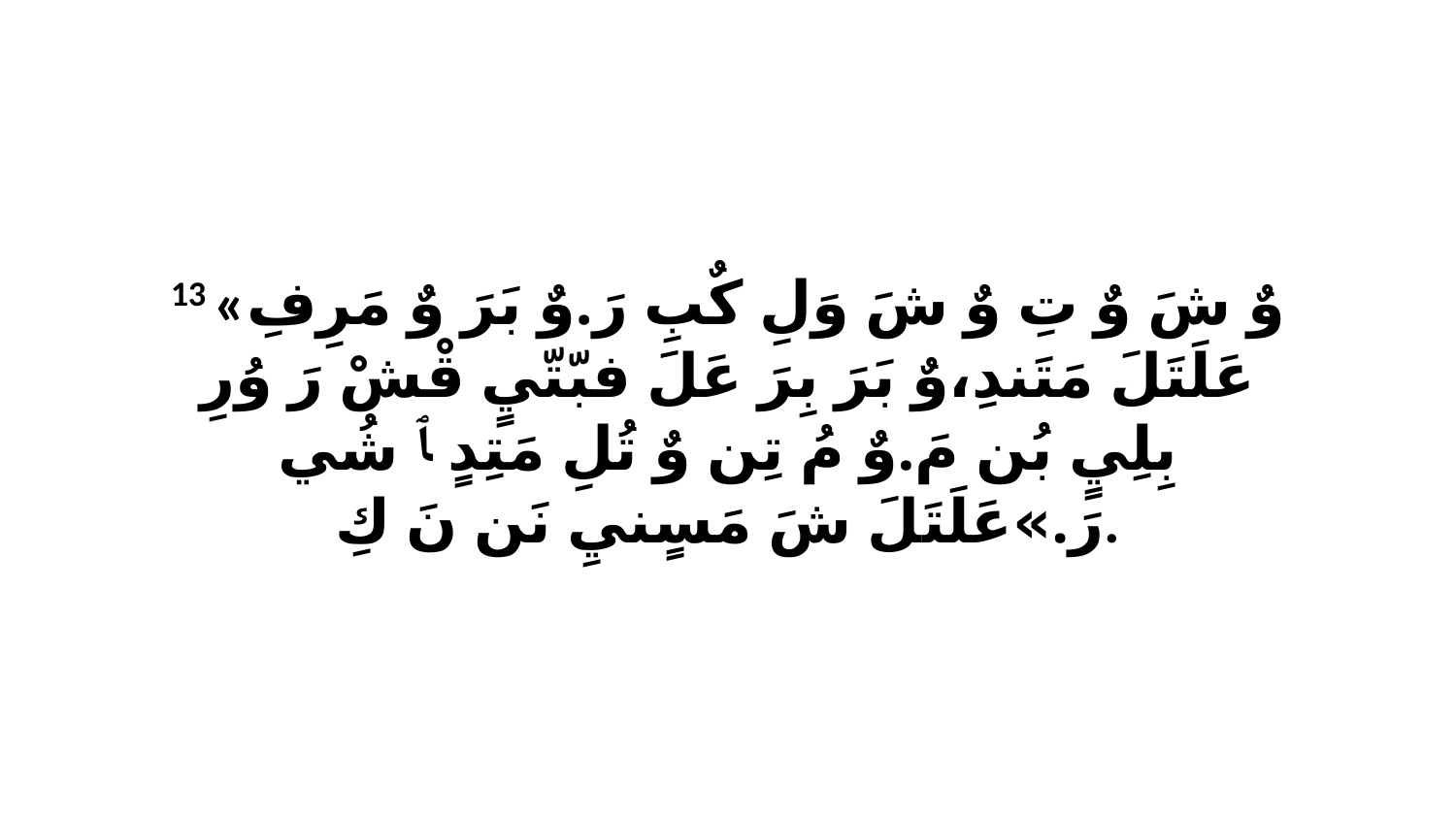

13 «وٌ شَ وٌ تِ وٌ شَ وَلِ كٌبِ رَ.وٌ بَرَ وٌ مَرِفِ عَلَتَلَ مَتَندِ،وٌ بَرَ بِرَ عَلَ فبّتّيٍ قْشْ رَ وُرِ بِلِيٍ بُن مَ.وٌ مُ تِن وٌ تُلِ مَتِدٍ ﭑ شُي رَ.»عَلَتَلَ شَ مَسٍنيِ نَن نَ كِ.